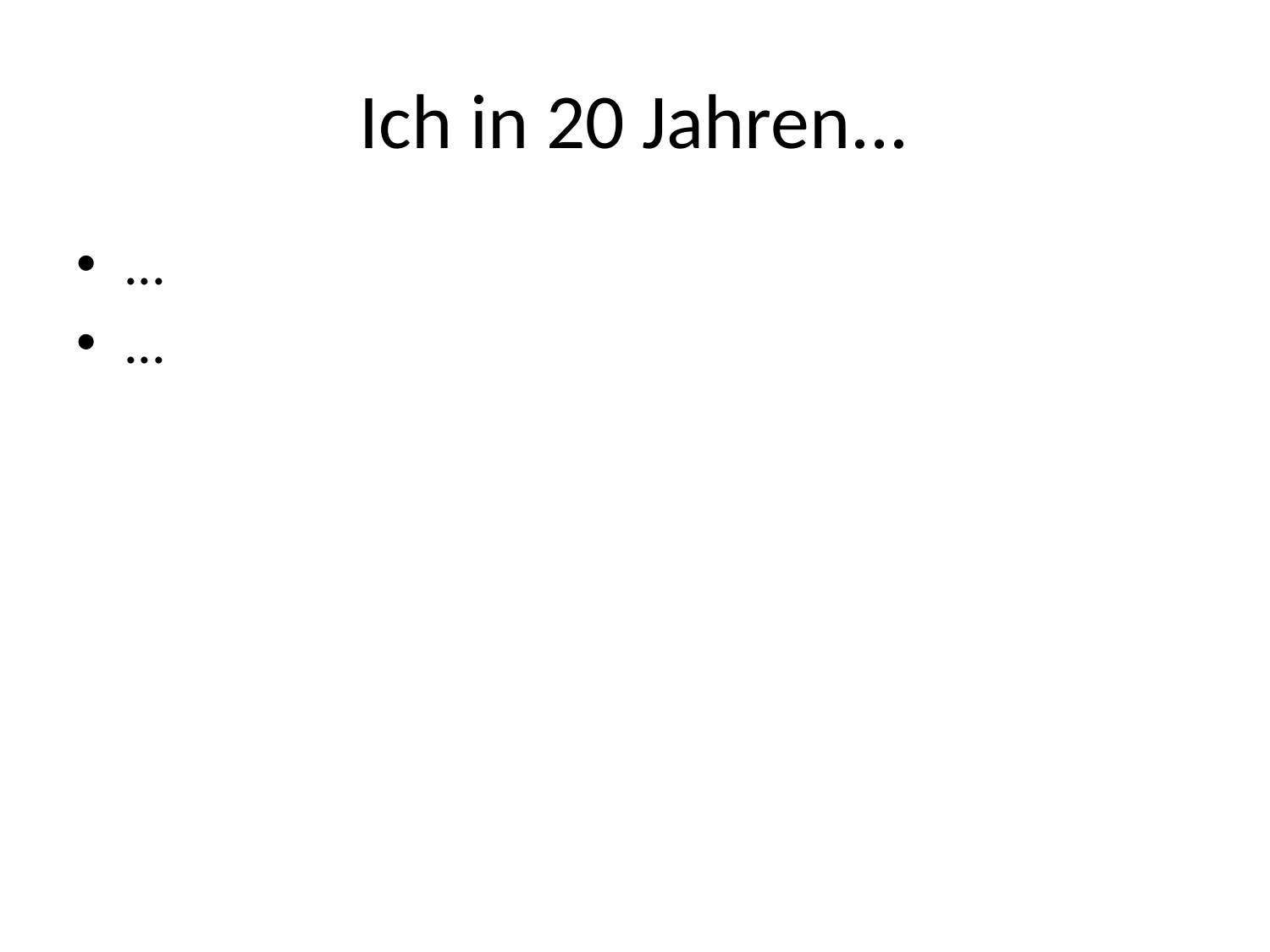

# Ich in 20 Jahren...
...
...